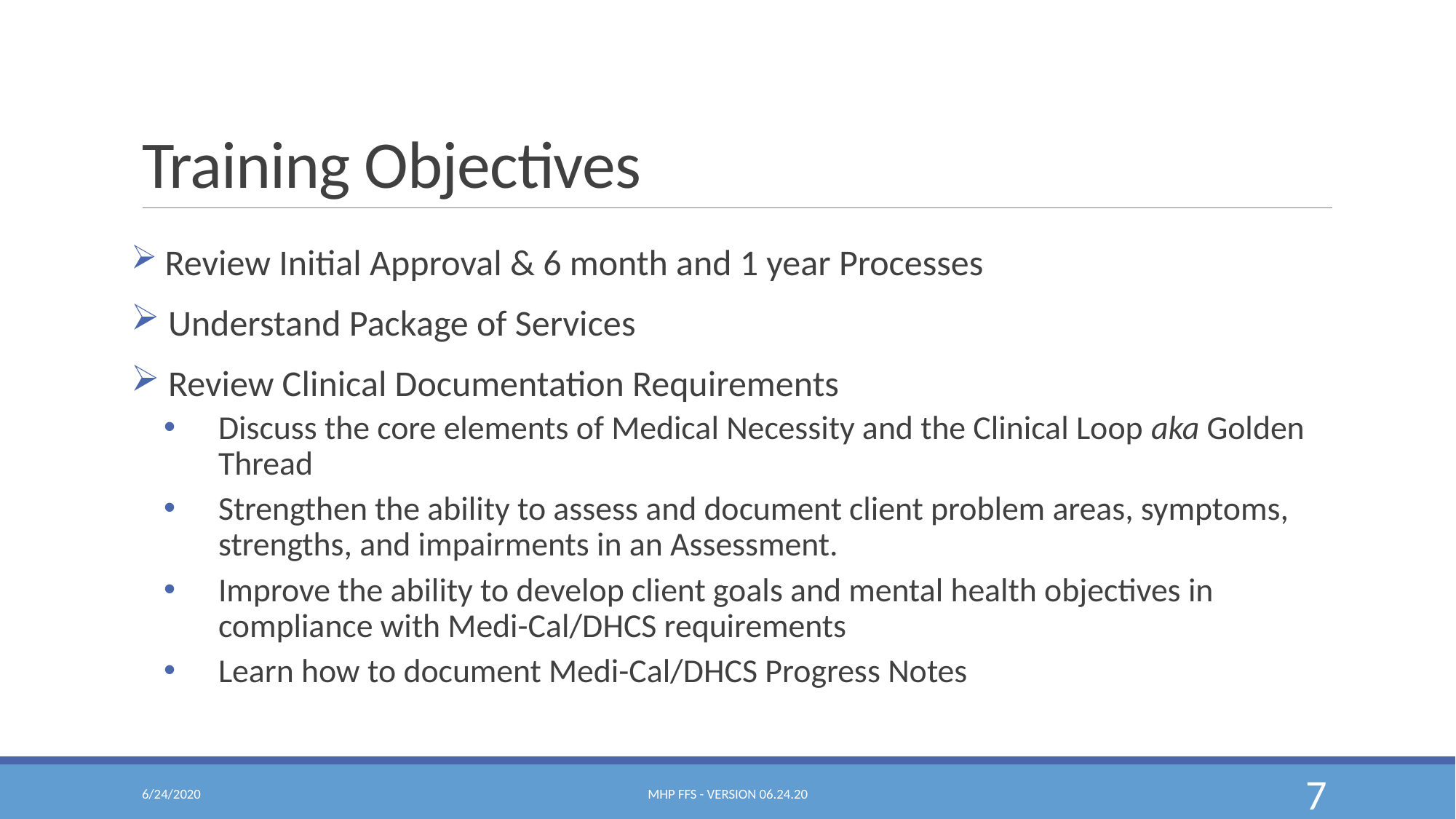

# Training Objectives
 Review Initial Approval & 6 month and 1 year Processes
 Understand Package of Services
 Review Clinical Documentation Requirements
Discuss the core elements of Medical Necessity and the Clinical Loop aka Golden Thread
Strengthen the ability to assess and document client problem areas, symptoms, strengths, and impairments in an Assessment.
Improve the ability to develop client goals and mental health objectives in compliance with Medi-Cal/DHCS requirements
Learn how to document Medi-Cal/DHCS Progress Notes

6/24/2020
MHP FFS - Version 06.24.20
7